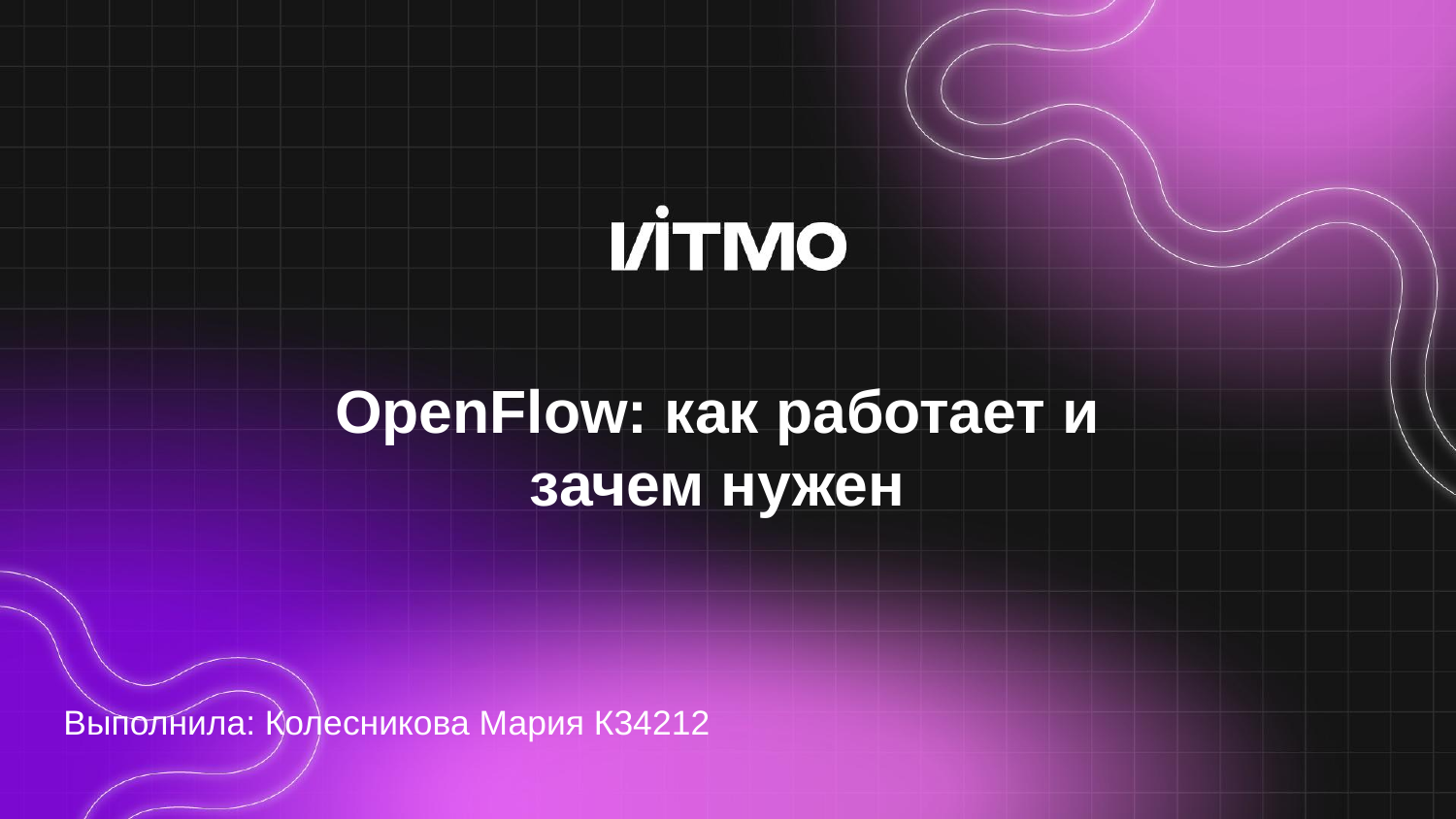

# OpenFlow: как работает и зачем нужен
Выполнила: Колесникова Мария К34212